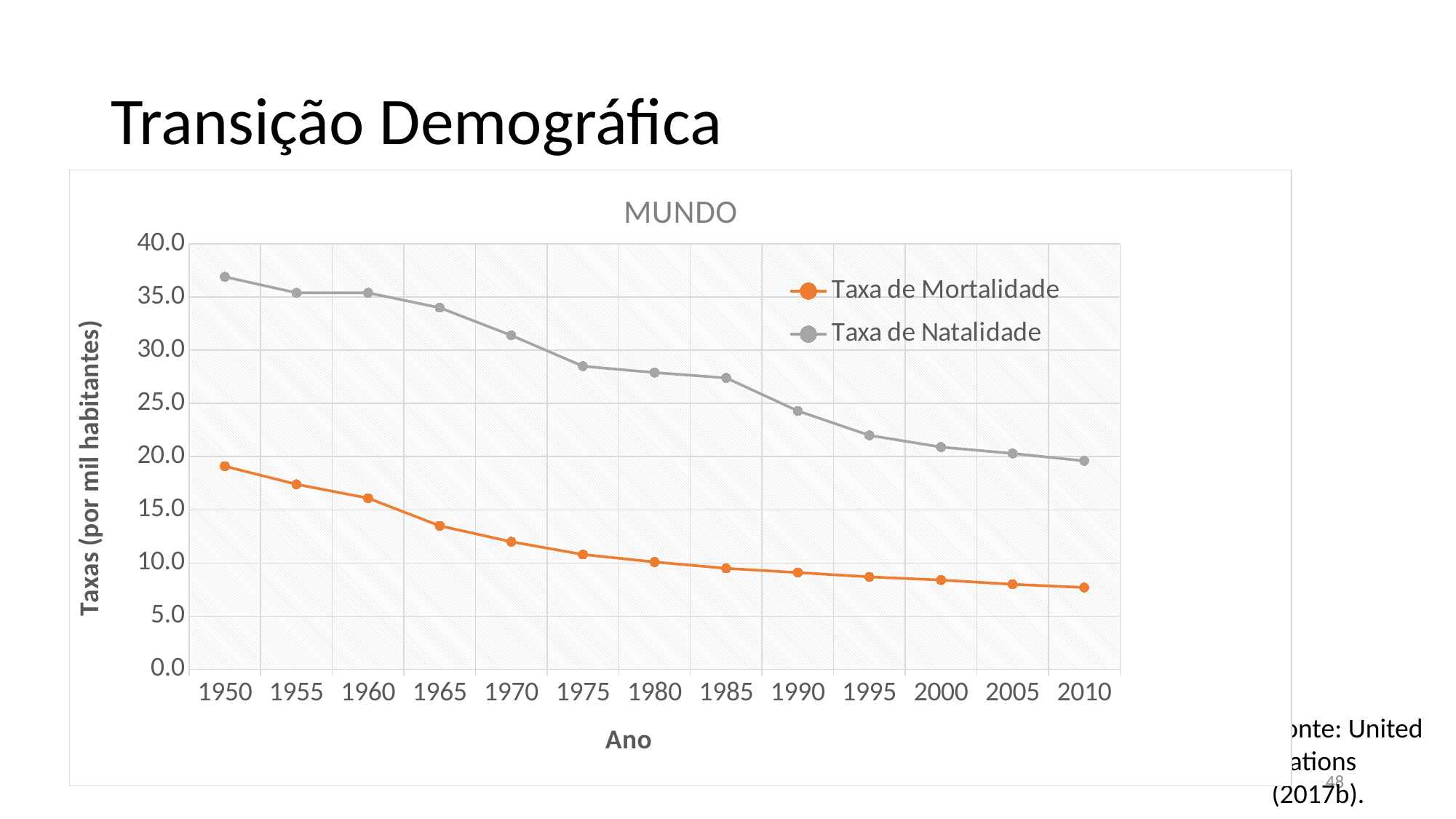

# Transição Demográfica

### Chart: MUNDO

| Category |  |  |
|---|---|---|
| 1950 | 19.1 | 36.9 |
| 1955 | 17.4 | 35.4 |
| 1960 | 16.1 | 35.4 |
| 1965 | 13.5 | 34.0 |
| 1970 | 12.0 | 31.4 |
| 1975 | 10.8 | 28.5 |
| 1980 | 10.1 | 27.9 |
| 1985 | 9.5 | 27.4 |
| 1990 | 9.1 | 24.3 |
| 1995 | 8.7 | 22.0 |
| 2000 | 8.4 | 20.9 |
| 2005 | 8.0 | 20.3 |
| 2010 | 7.7 | 19.6 |
Fonte: United Nations (2017b).
48